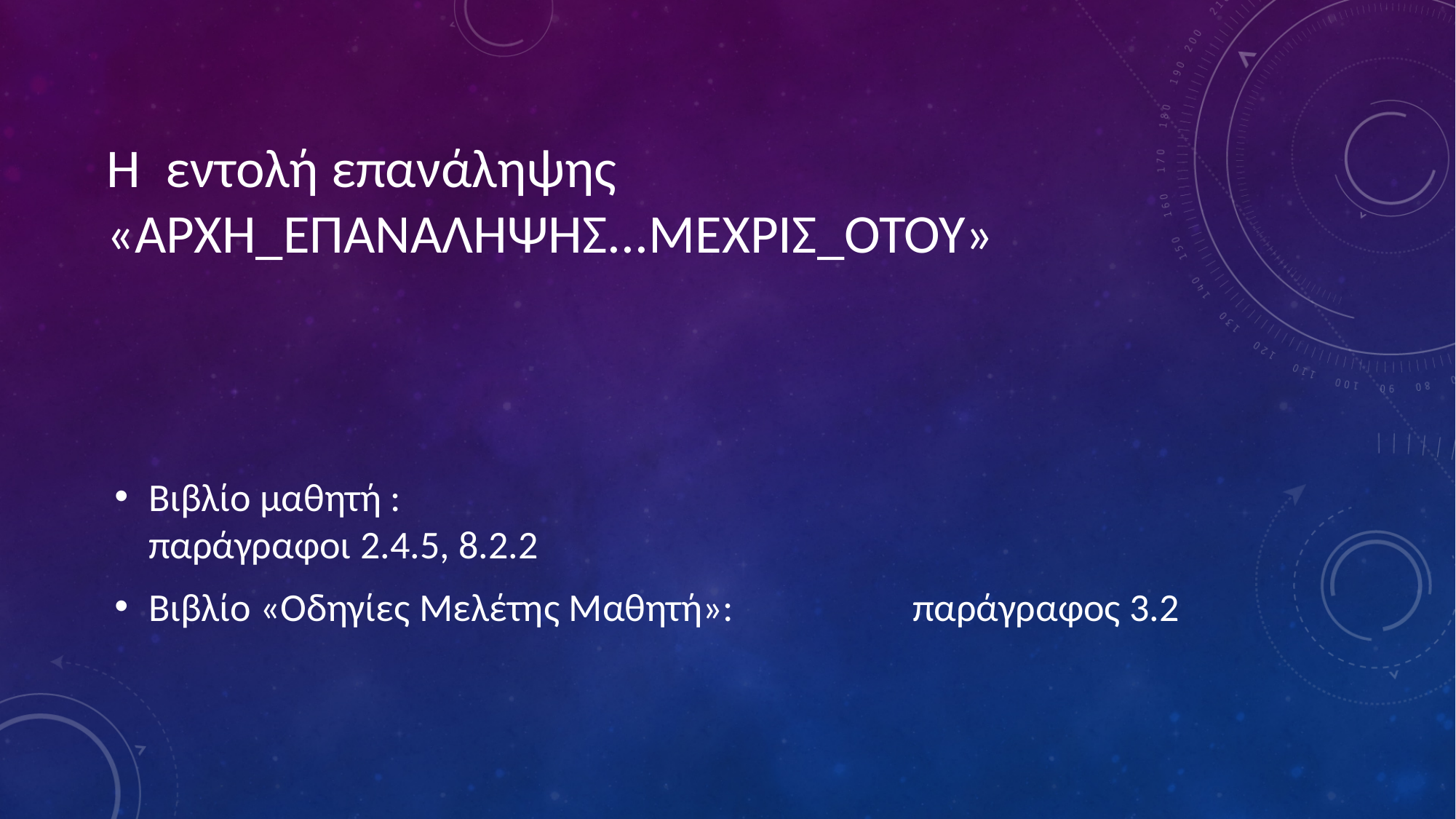

Η  εντολή επανάληψης «ΑΡΧΗ_ΕΠΑΝΑΛΗΨΗΣ...ΜΕΧΡΙΣ_ΟΤΟΥ»
Βιβλίο μαθητή : 							παράγραφοι 2.4.5, 8.2.2
Βιβλίο «Οδηγίες Μελέτης Μαθητή»: 		παράγραφος 3.2